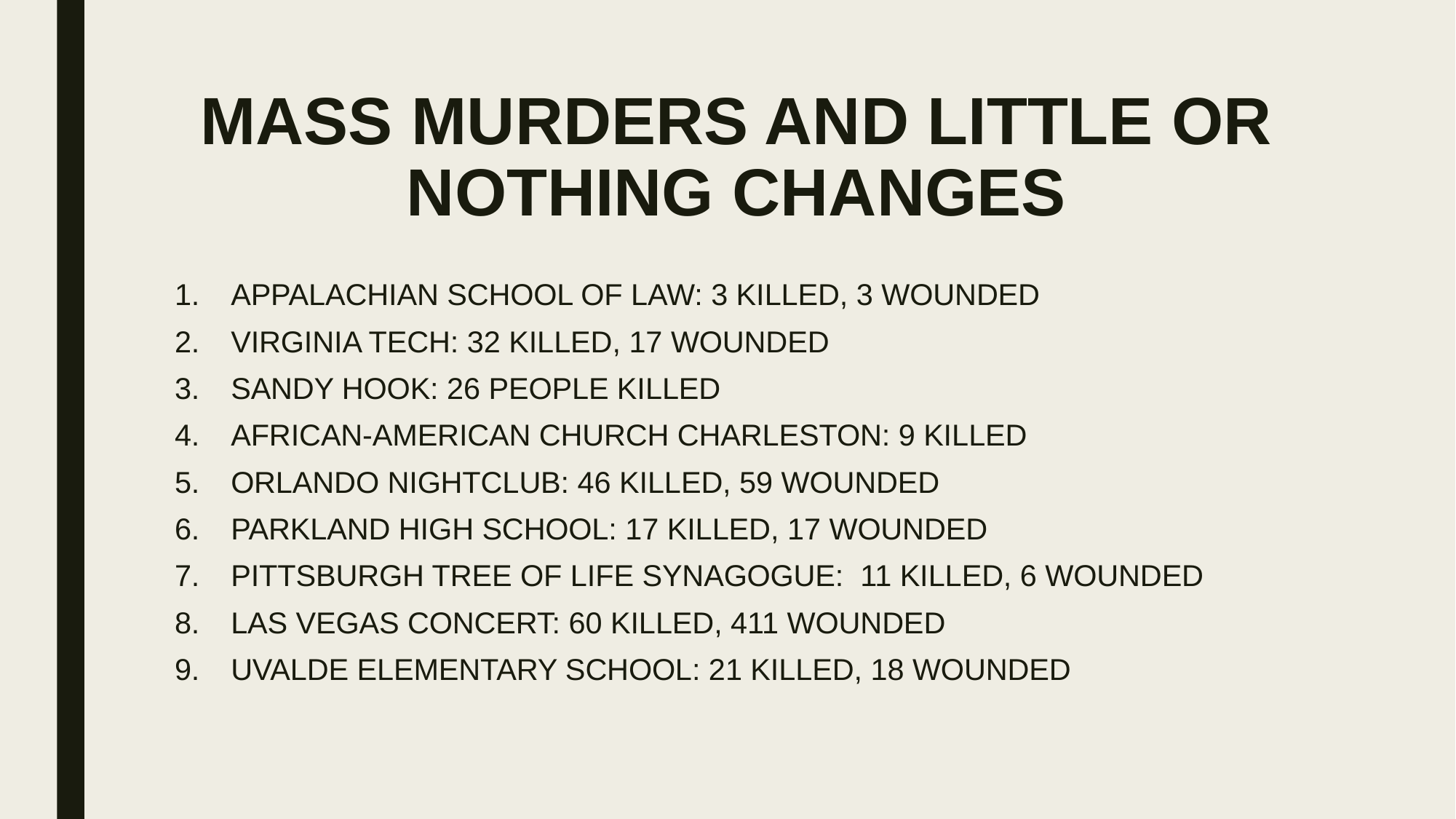

# MASS MURDERS AND LITTLE OR NOTHING CHANGES
APPALACHIAN SCHOOL OF LAW: 3 KILLED, 3 WOUNDED
VIRGINIA TECH: 32 KILLED, 17 WOUNDED
SANDY HOOK: 26 PEOPLE KILLED
AFRICAN-AMERICAN CHURCH CHARLESTON: 9 KILLED
ORLANDO NIGHTCLUB: 46 KILLED, 59 WOUNDED
PARKLAND HIGH SCHOOL: 17 KILLED, 17 WOUNDED
PITTSBURGH TREE OF LIFE SYNAGOGUE:  11 KILLED, 6 WOUNDED
LAS VEGAS CONCERT: 60 KILLED, 411 WOUNDED
UVALDE ELEMENTARY SCHOOL: 21 KILLED, 18 WOUNDED